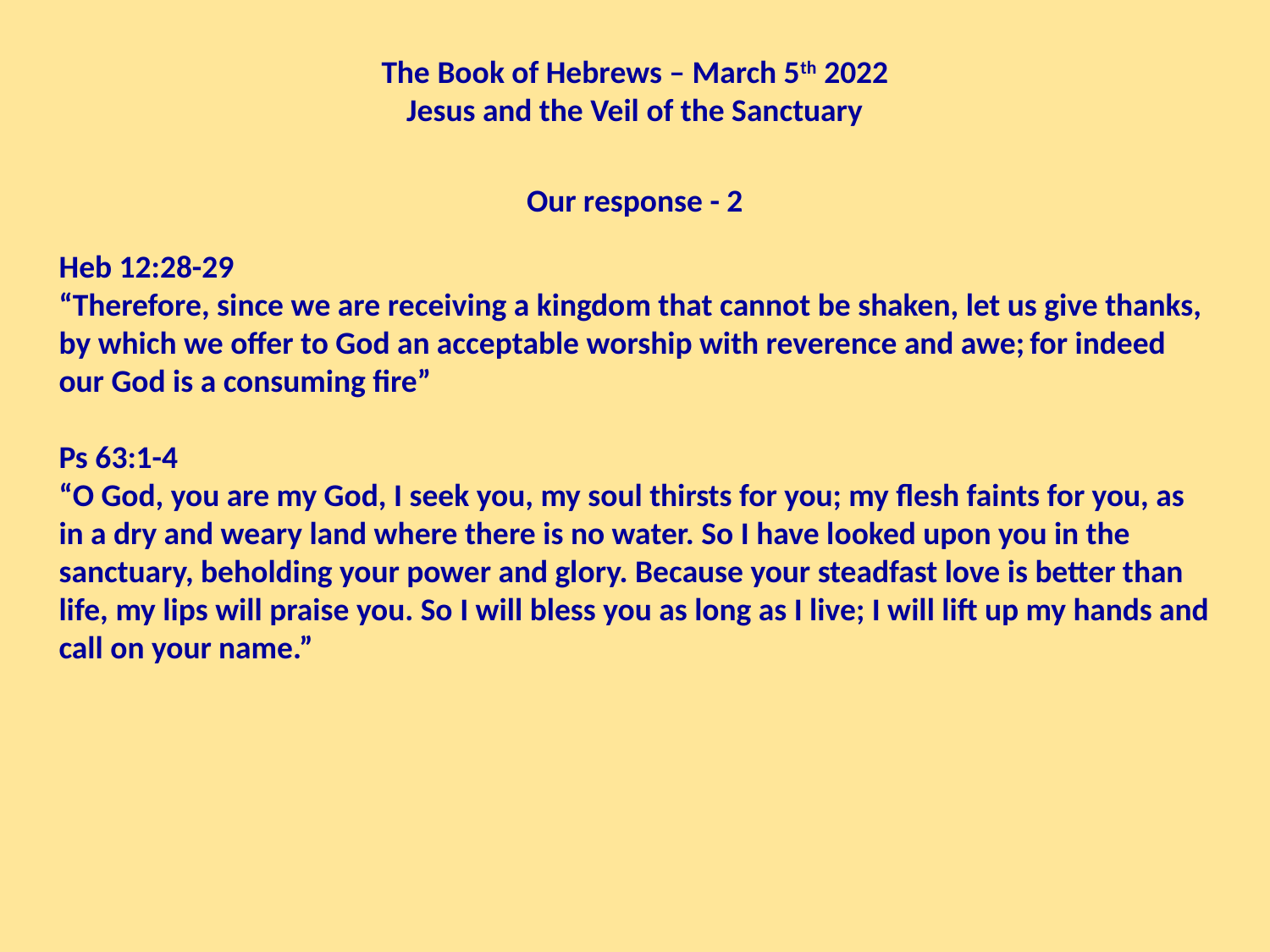

The Book of Hebrews – March 5th 2022
Jesus and the Veil of the Sanctuary
Our response - 2
Heb 12:28-29
“Therefore, since we are receiving a kingdom that cannot be shaken, let us give thanks, by which we offer to God an acceptable worship with reverence and awe; for indeed our God is a consuming fire”

Ps 63:1-4
“O God, you are my God, I seek you, my soul thirsts for you; my flesh faints for you, as in a dry and weary land where there is no water. So I have looked upon you in the sanctuary, beholding your power and glory. Because your steadfast love is better than life, my lips will praise you. So I will bless you as long as I live; I will lift up my hands and call on your name.”